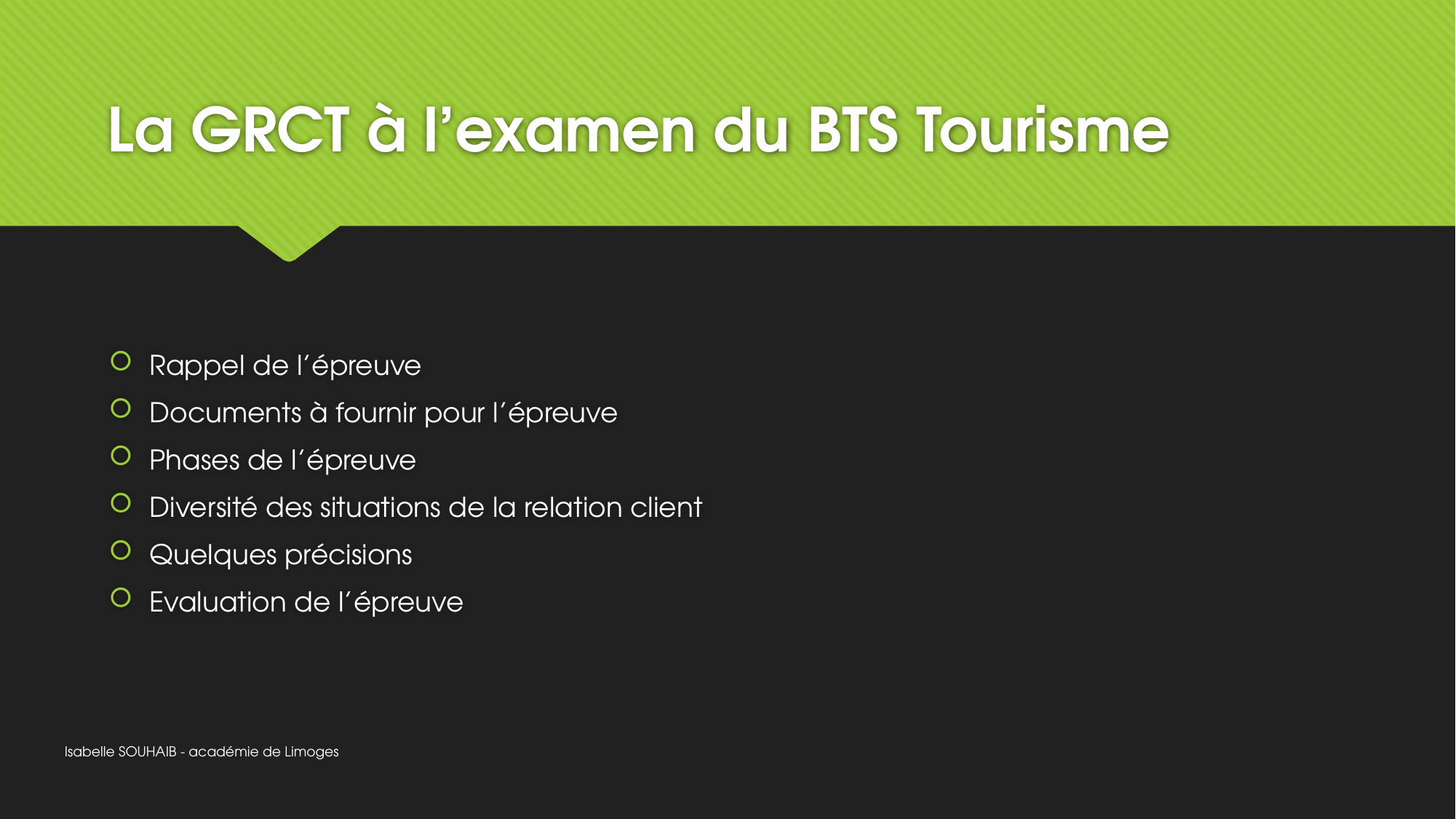

# La GRCT à l’examen du BTS Tourisme
Rappel de l’épreuve
Documents à fournir pour l’épreuve
Phases de l’épreuve
Diversité des situations de la relation client
Quelques précisions
Evaluation de l’épreuve
Isabelle SOUHAIB - académie de Limoges